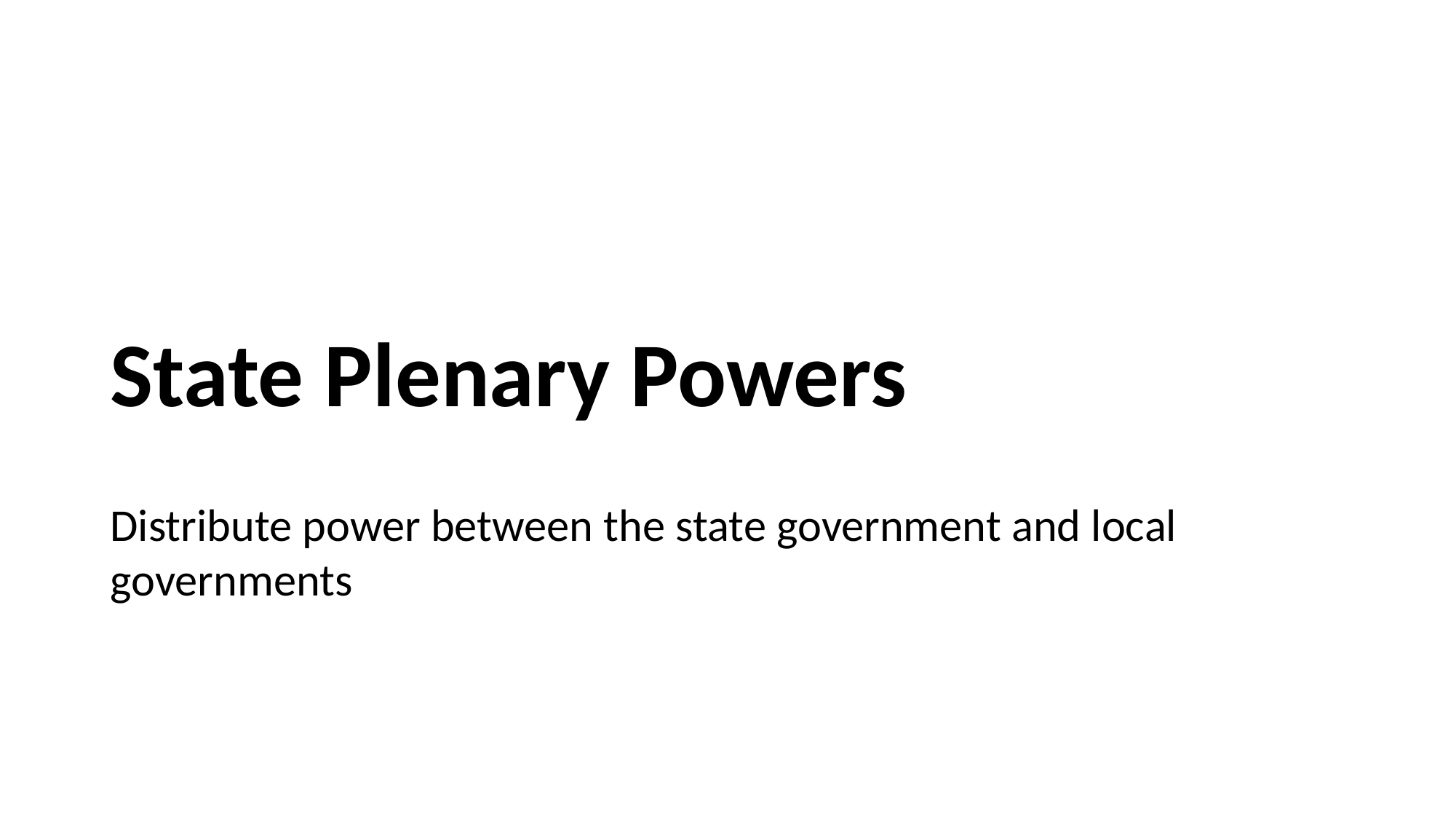

# State Plenary Powers
Distribute power between the state government and local governments